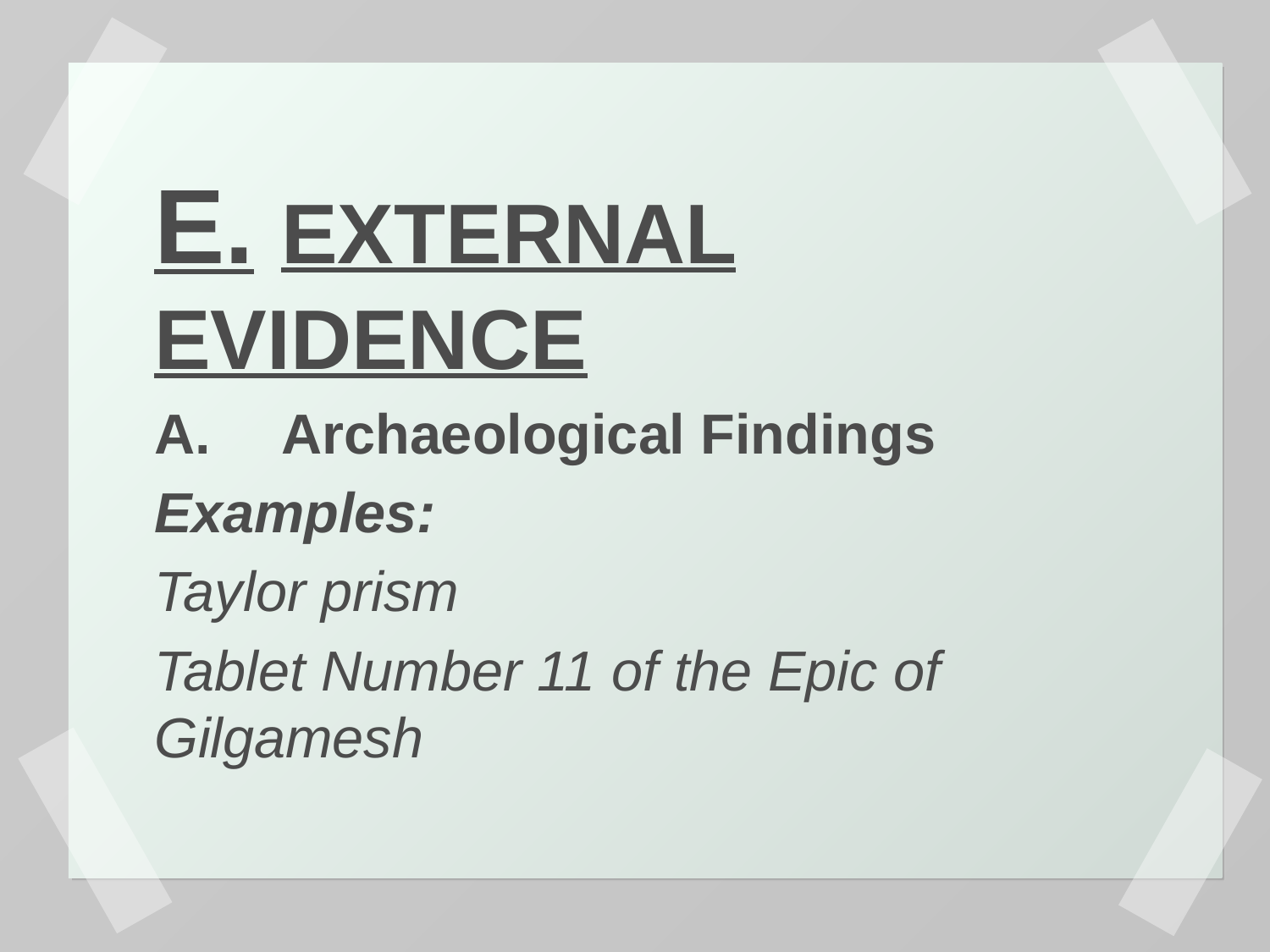

E.	EXTERNAL EVIDENCE
A.	Archaeological Findings
Examples:
Taylor prism
Tablet Number 11 of the Epic of Gilgamesh